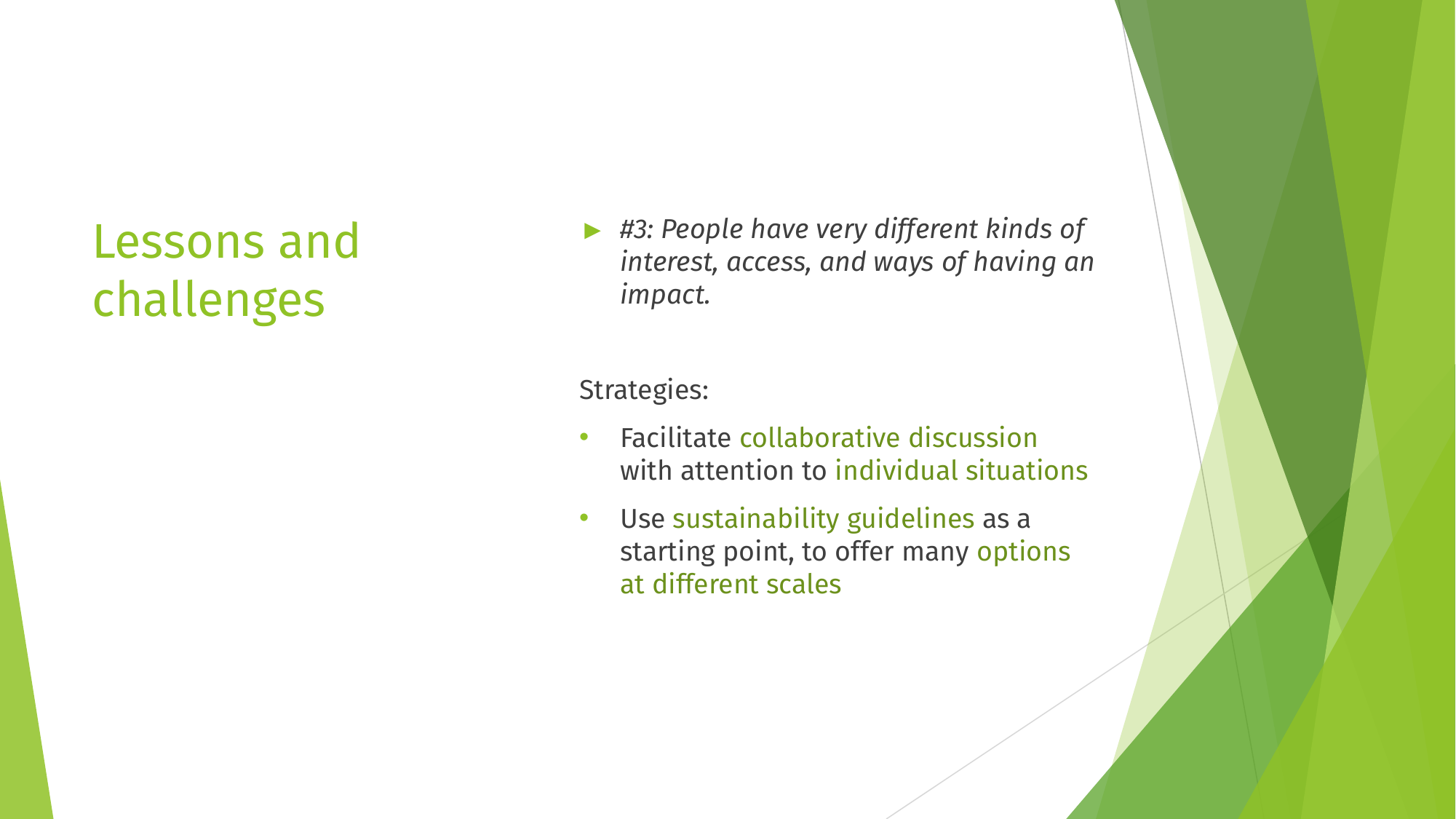

#3: People have very different kinds of interest, access, and ways of having an impact.

Strategies:
Facilitate collaborative discussion with attention to individual situations
Use sustainability guidelines as a starting point, to offer many options at different scales
# Lessons and challenges